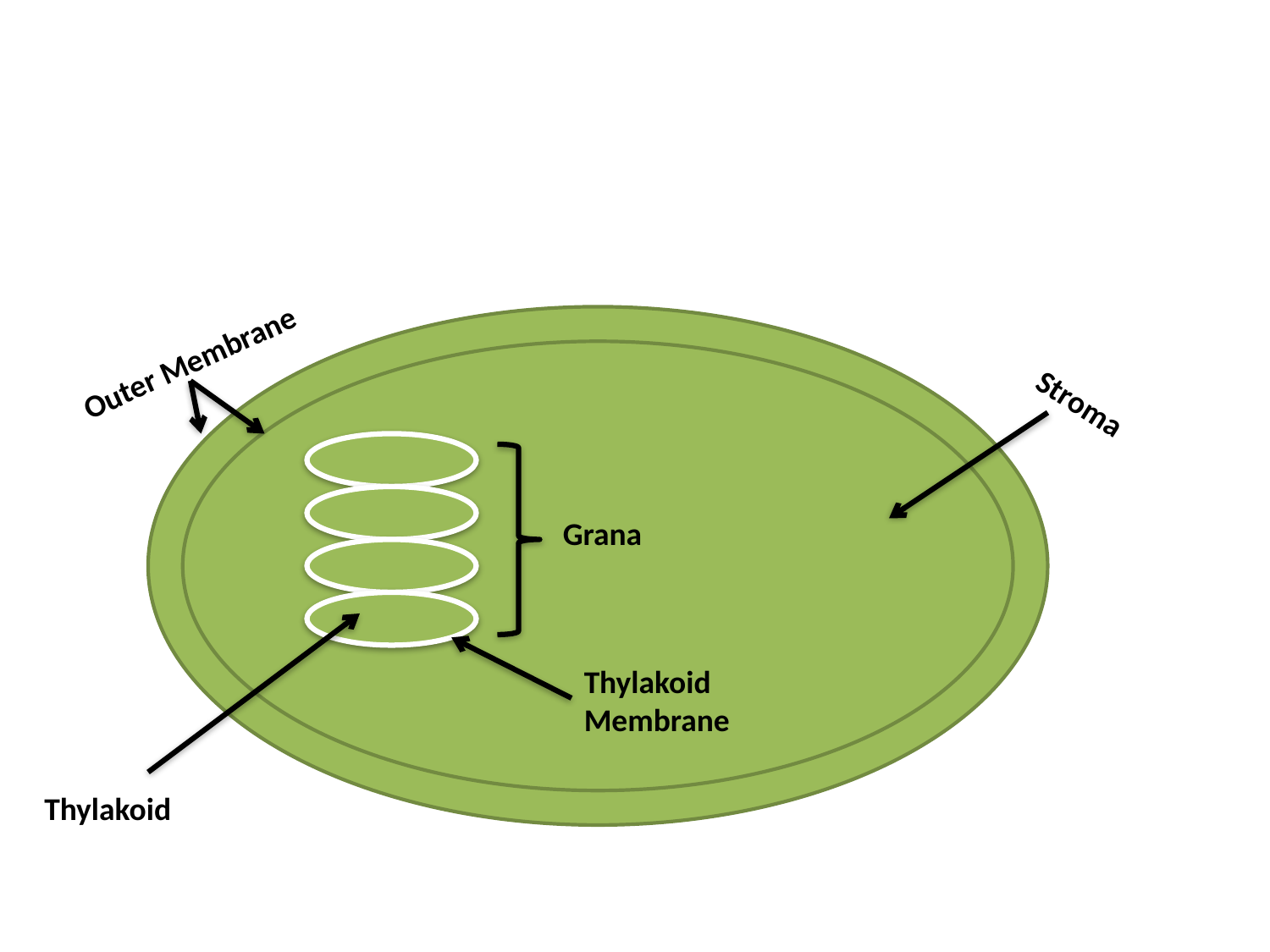

Outer Membrane
Stroma

Grana

Thylakoid Membrane
Thylakoid